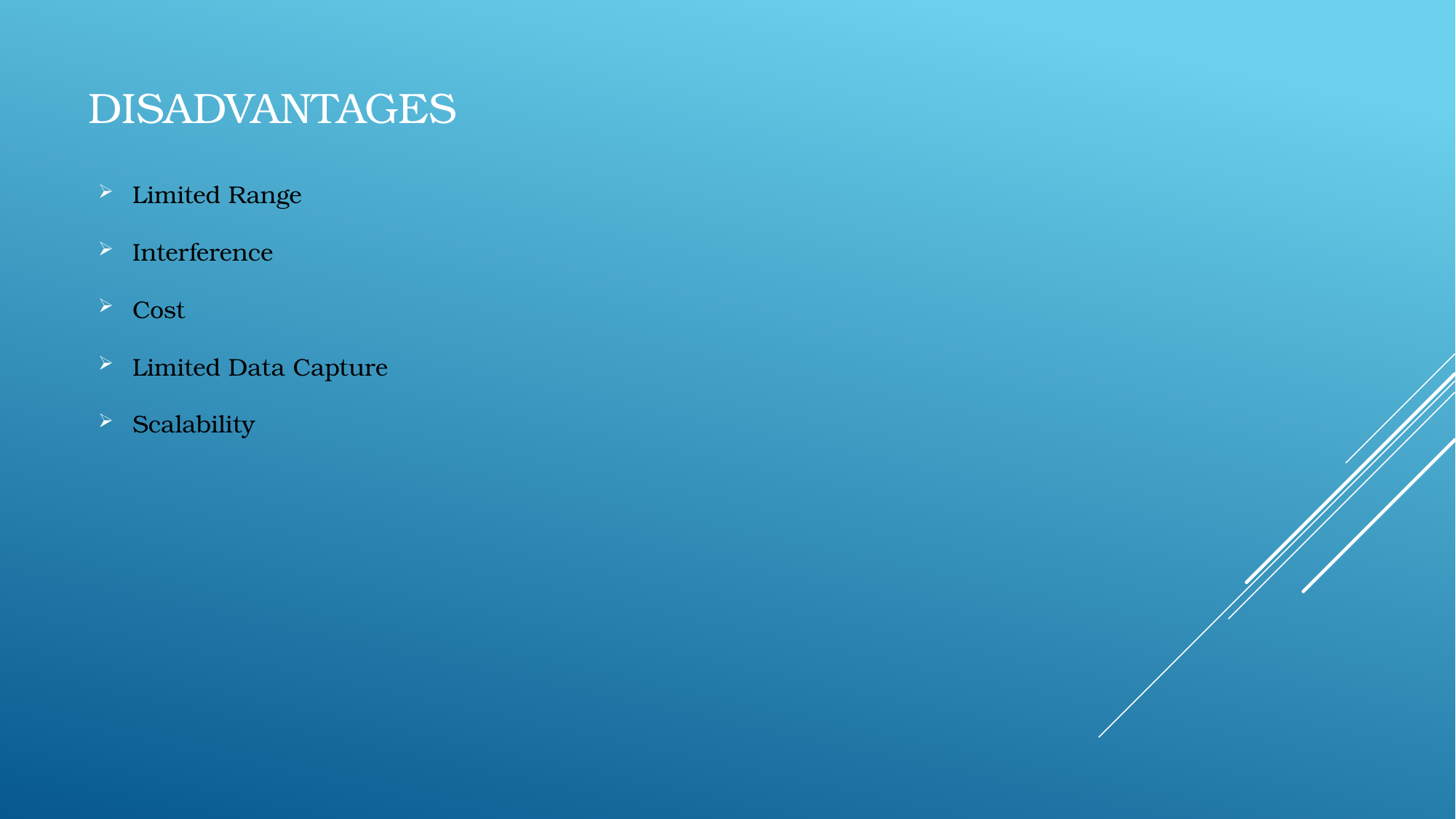

# DISADVANTAGES
Limited Range
Interference
Cost
Limited Data Capture
Scalability